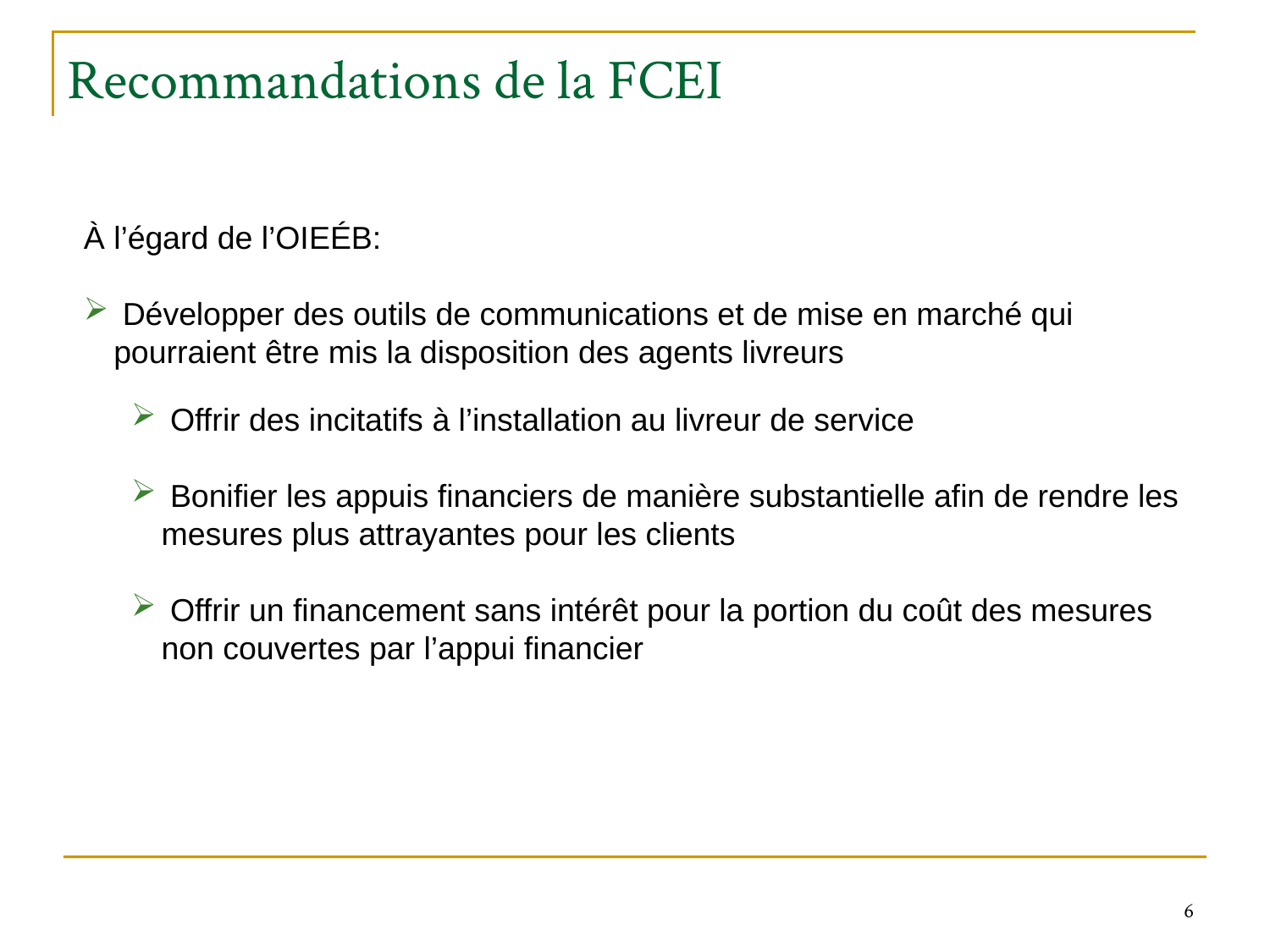

# Recommandations de la FCEI
À l’égard de l’OIEÉB:

 Développer des outils de communications et de mise en marché qui pourraient être mis la disposition des agents livreurs

 Offrir des incitatifs à l’installation au livreur de service

 Bonifier les appuis financiers de manière substantielle afin de rendre les mesures plus attrayantes pour les clients

 Offrir un financement sans intérêt pour la portion du coût des mesures non couvertes par l’appui financier

6